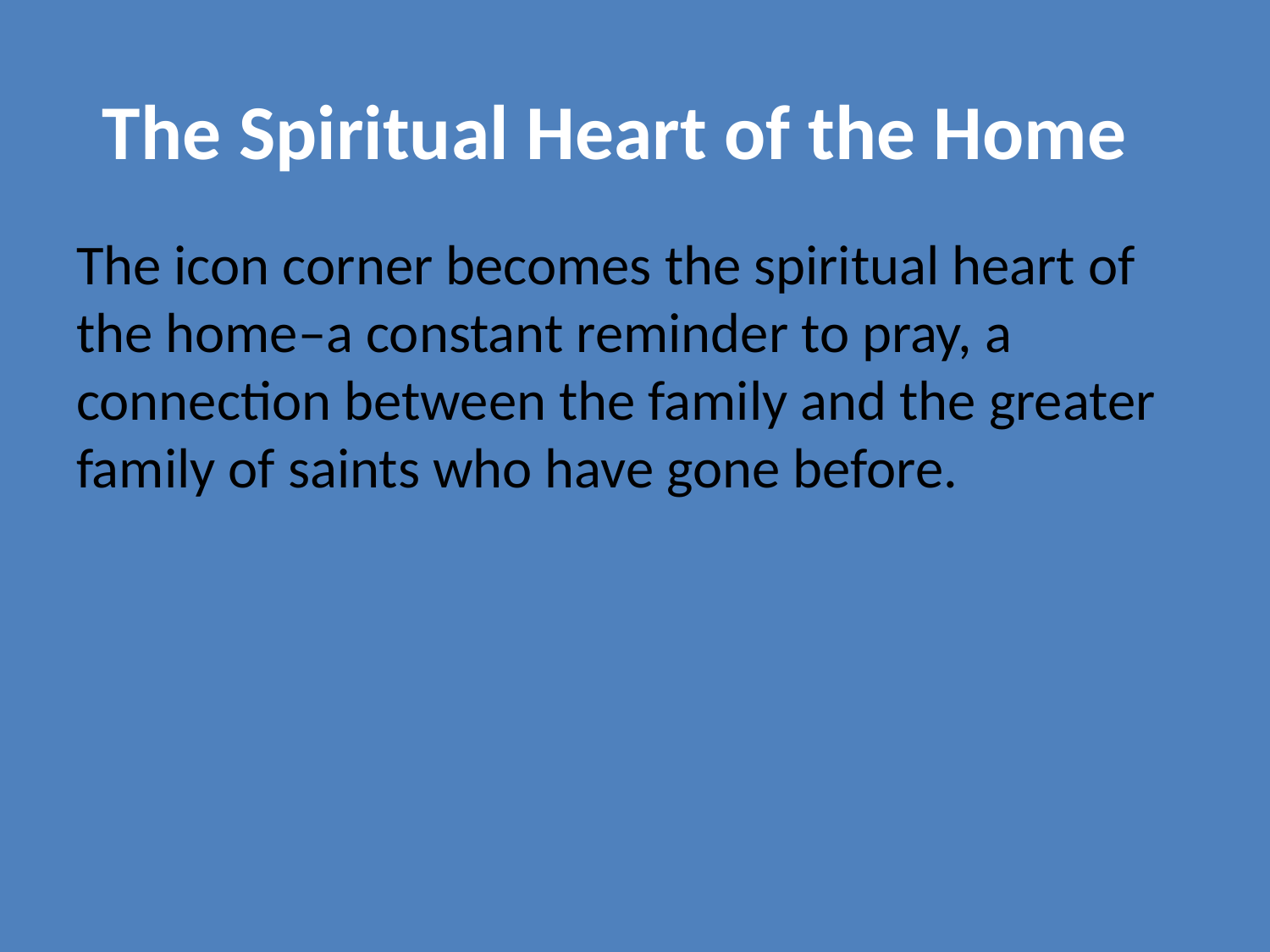

The Spiritual Heart of the Home
The icon corner becomes the spiritual heart of the home–a constant reminder to pray, a connection between the family and the greater family of saints who have gone before.